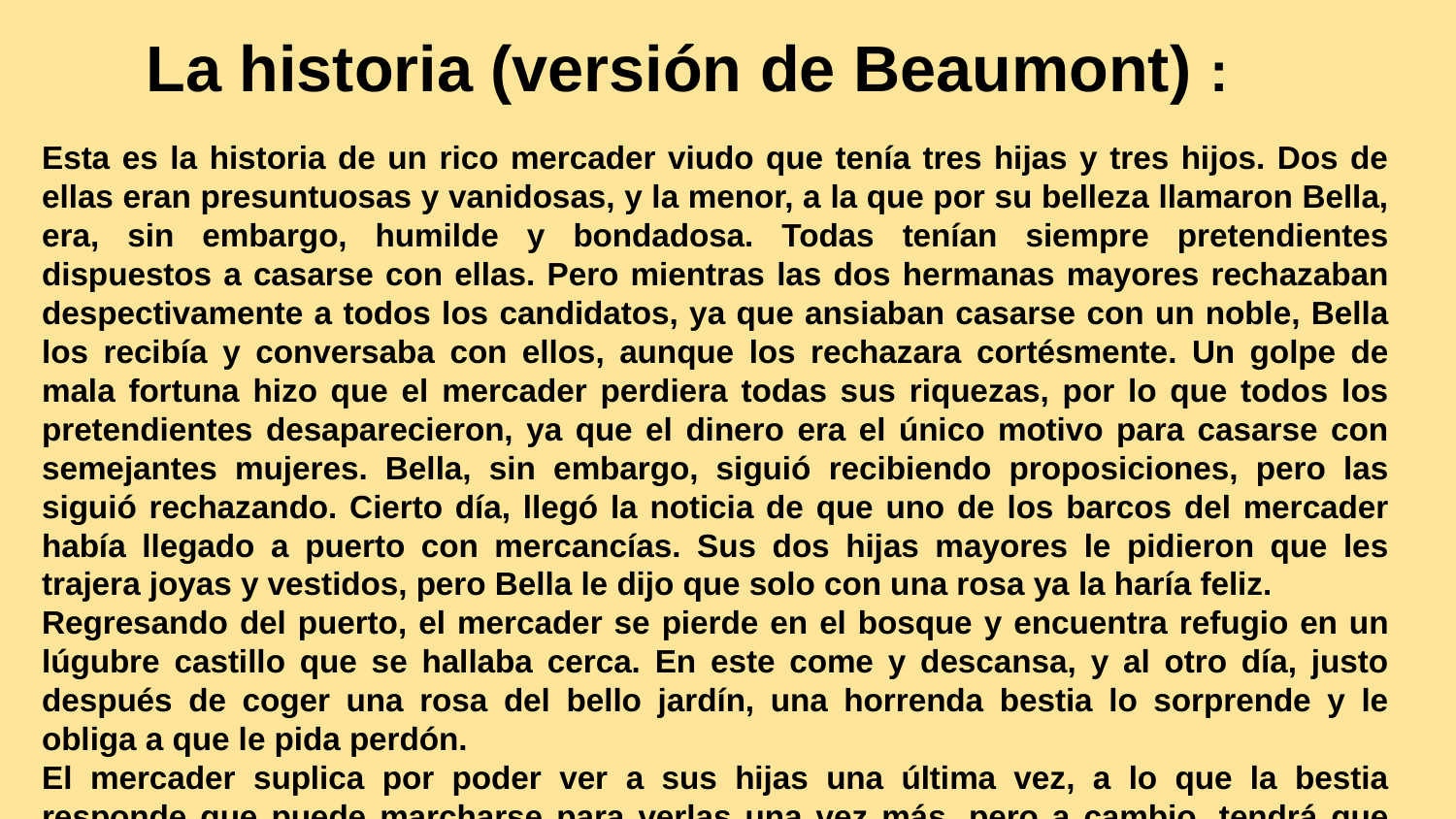

La historia (versión de Beaumont) :

Esta es la historia de un rico mercader viudo que tenía tres hijas y tres hijos. Dos de ellas eran presuntuosas y vanidosas, y la menor, a la que por su belleza llamaron Bella, era, sin embargo, humilde y bondadosa. Todas tenían siempre pretendientes dispuestos a casarse con ellas. Pero mientras las dos hermanas mayores rechazaban despectivamente a todos los candidatos, ya que ansiaban casarse con un noble, Bella los recibía y conversaba con ellos, aunque los rechazara cortésmente. Un golpe de mala fortuna hizo que el mercader perdiera todas sus riquezas, por lo que todos los pretendientes desaparecieron, ya que el dinero era el único motivo para casarse con semejantes mujeres. Bella, sin embargo, siguió recibiendo proposiciones, pero las siguió rechazando. Cierto día, llegó la noticia de que uno de los barcos del mercader había llegado a puerto con mercancías. Sus dos hijas mayores le pidieron que les trajera joyas y vestidos, pero Bella le dijo que solo con una rosa ya la haría feliz.
Regresando del puerto, el mercader se pierde en el bosque y encuentra refugio en un lúgubre castillo que se hallaba cerca. En este come y descansa, y al otro día, justo después de coger una rosa del bello jardín, una horrenda bestia lo sorprende y le obliga a que le pida perdón.
El mercader suplica por poder ver a sus hijas una última vez, a lo que la bestia responde que puede marcharse para verlas una vez más, pero a cambio, tendrá que traer a una de ellas para que ocupe su lugar. El mercader vuelve a su hogar y le explica lo acontecido a sus hijas, tras lo cual Bella se ofrece para ocupar el lugar de su padre, para regocijo de sus hermanas y desesperación de su anciano progenitor. Bella le recuerda a su padre que las promesas se dan para cumplirse, y que si ella no hubiera pedido una rosa, nada habría sucedido.